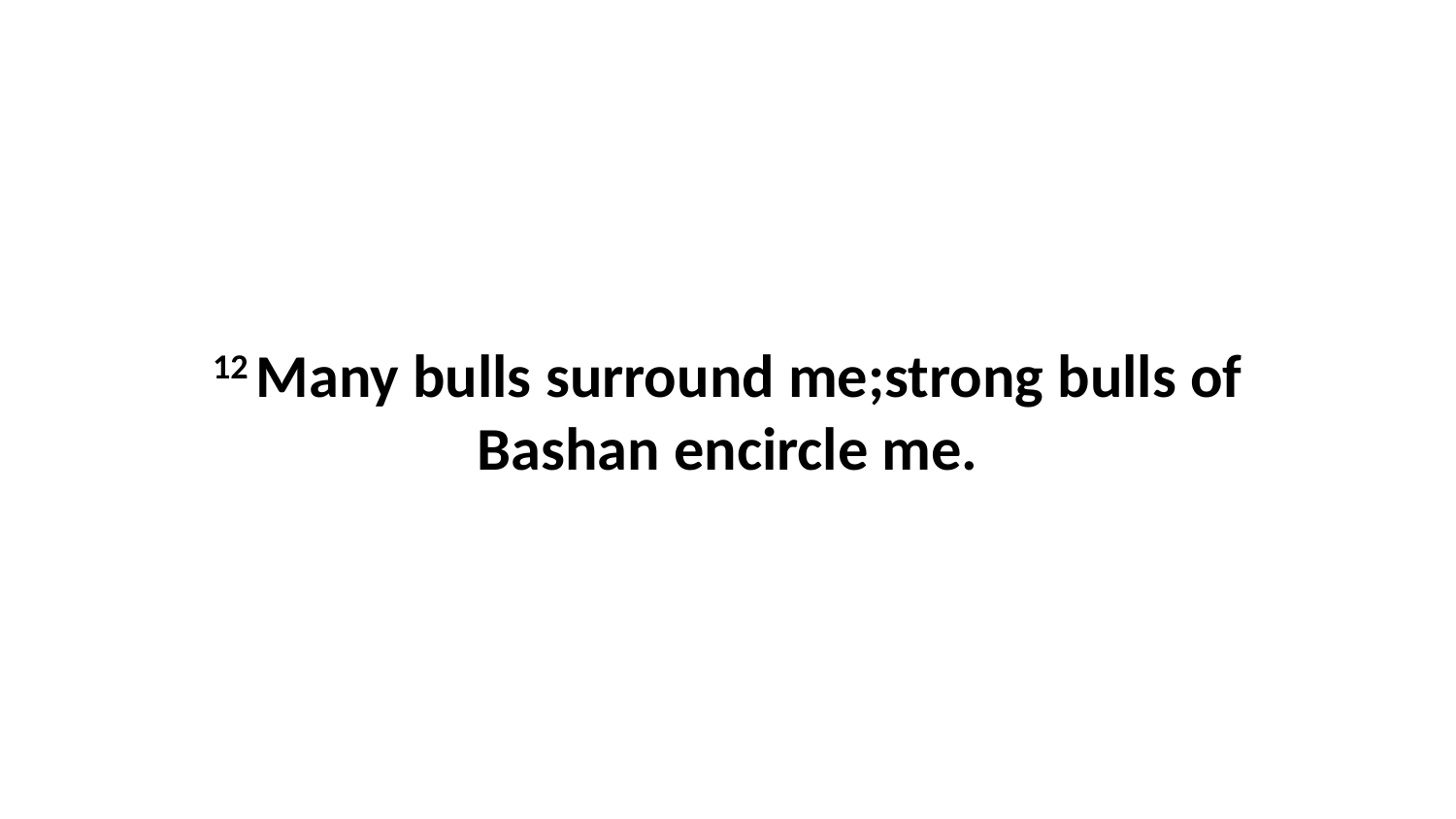

12 Many bulls surround me;strong bulls of Bashan encircle me.